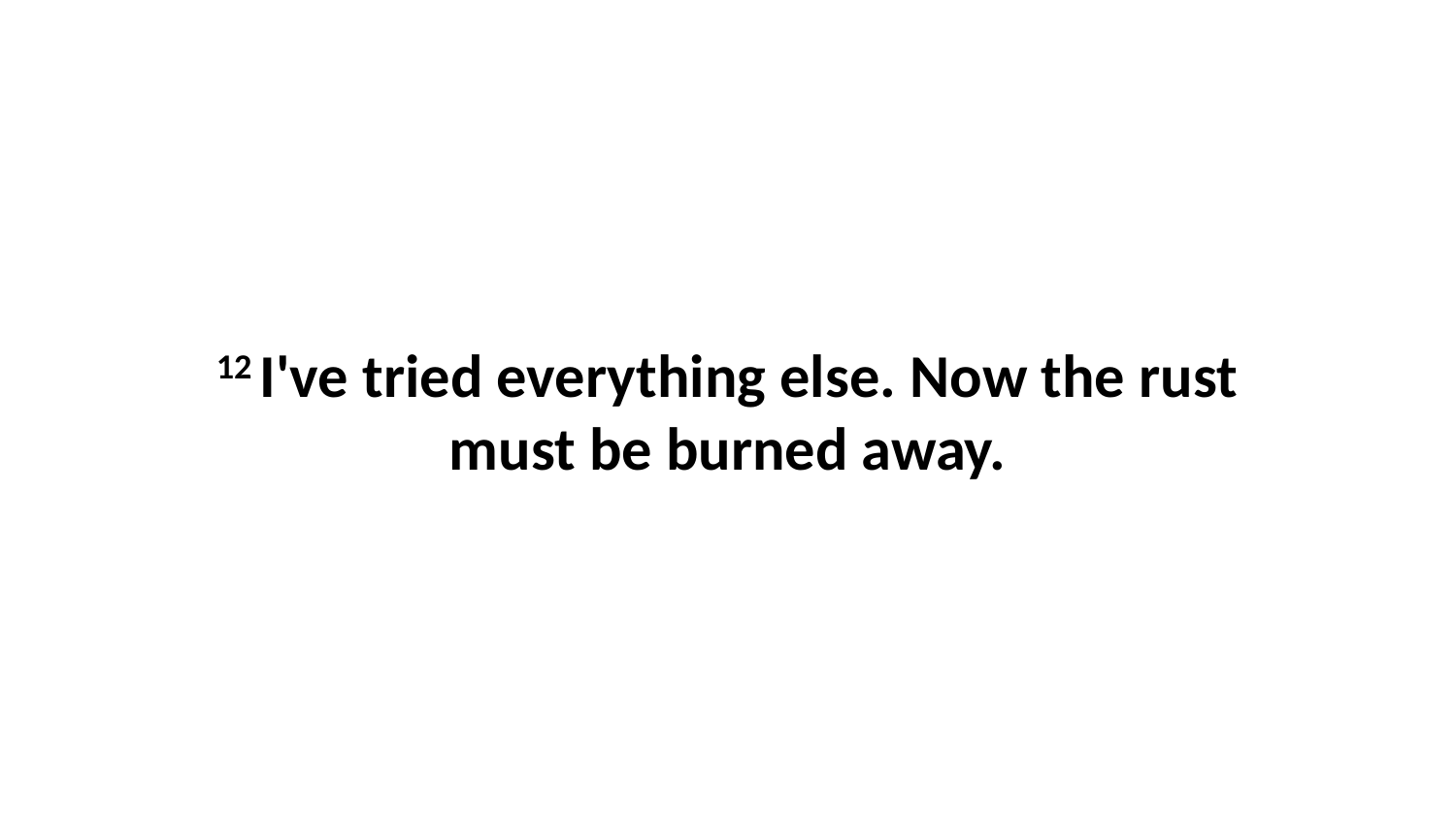

12 I've tried everything else. Now the rust must be burned away.